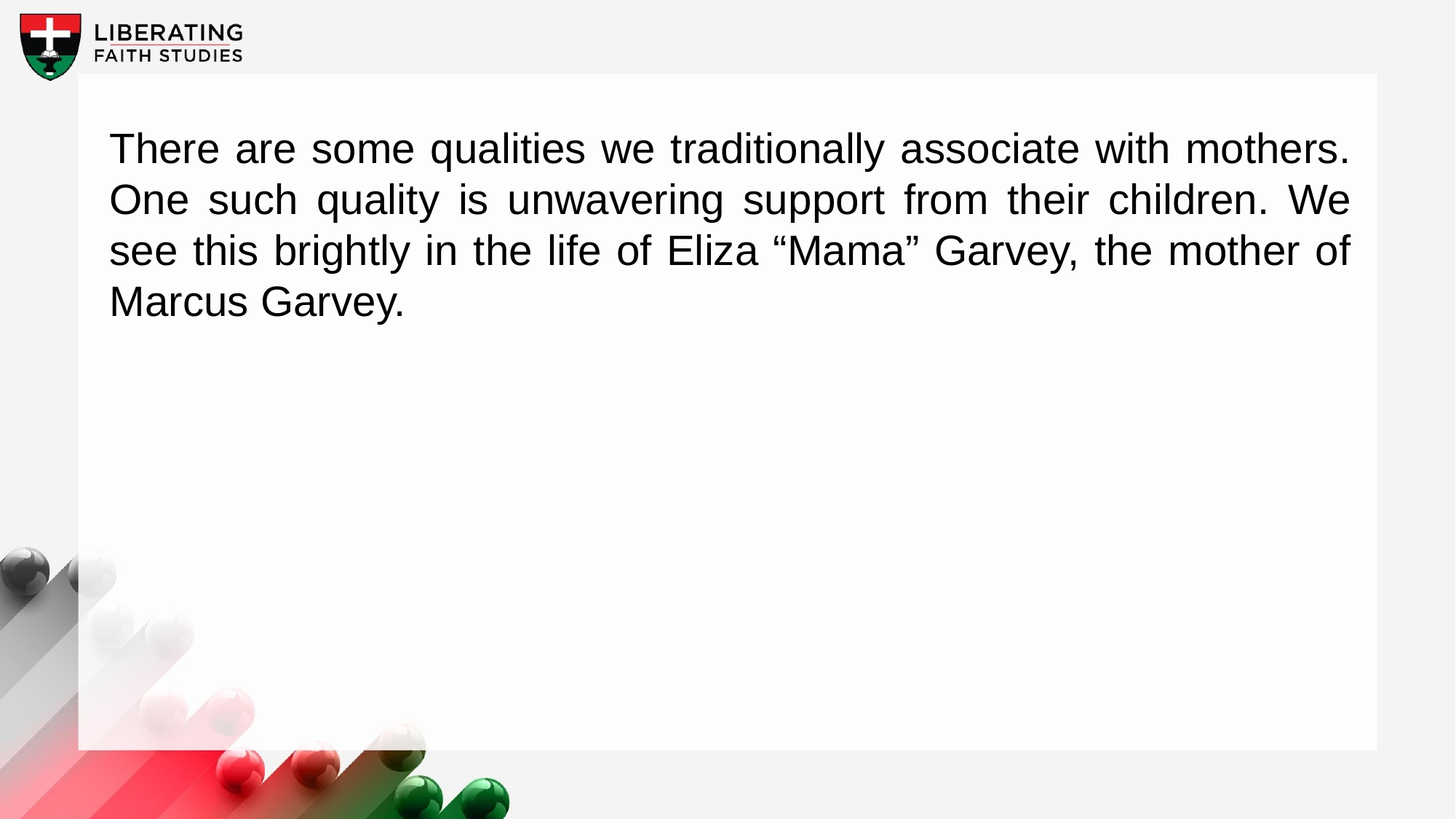

There are some qualities we traditionally associate with mothers. One such quality is unwavering support from their children. We see this brightly in the life of Eliza “Mama” Garvey, the mother of Marcus Garvey.
A wonderful serenity has taken possession